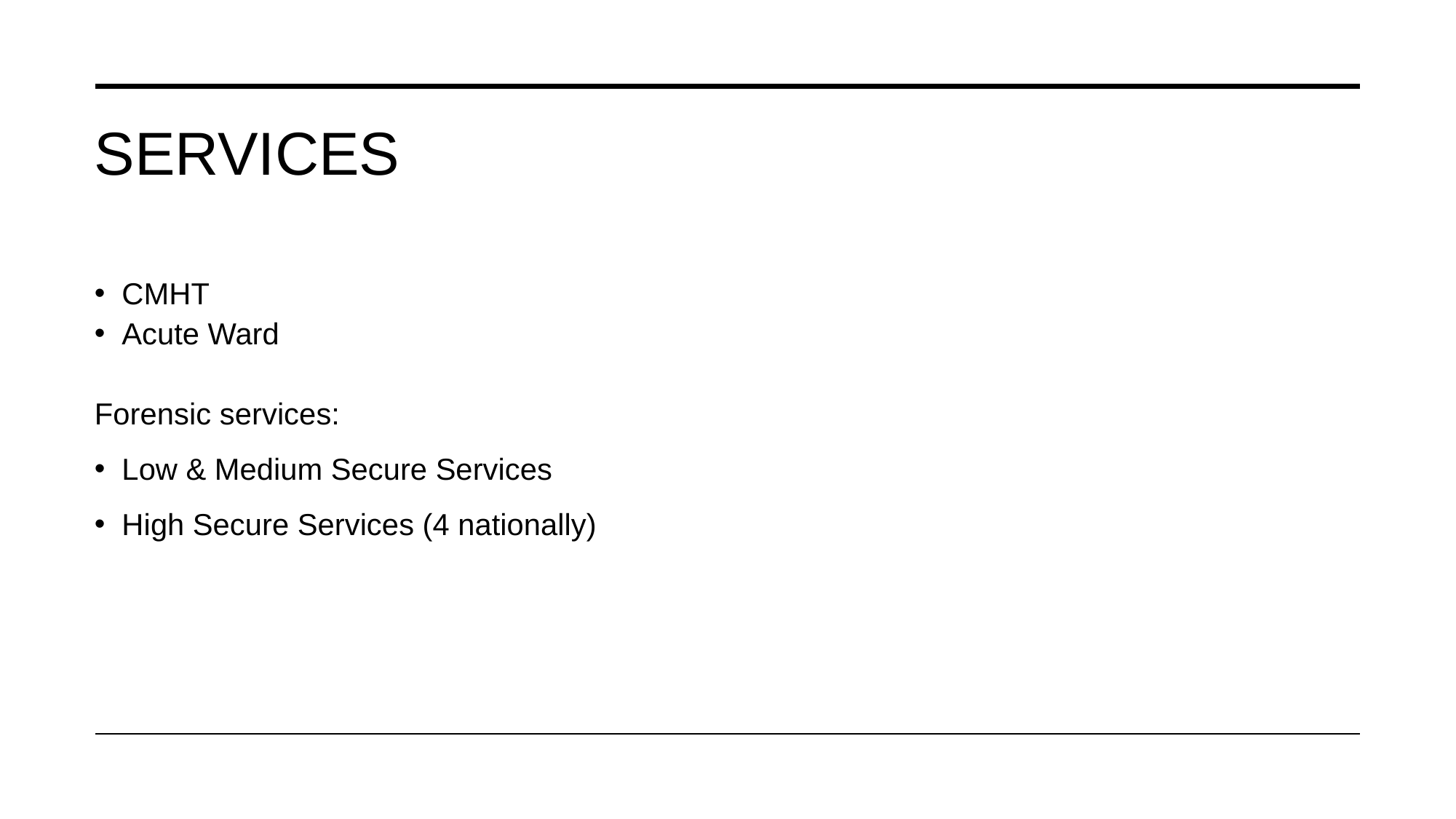

# SERVICES
CMHT
Acute Ward

Forensic services:
Low & Medium Secure Services
High Secure Services (4 nationally)